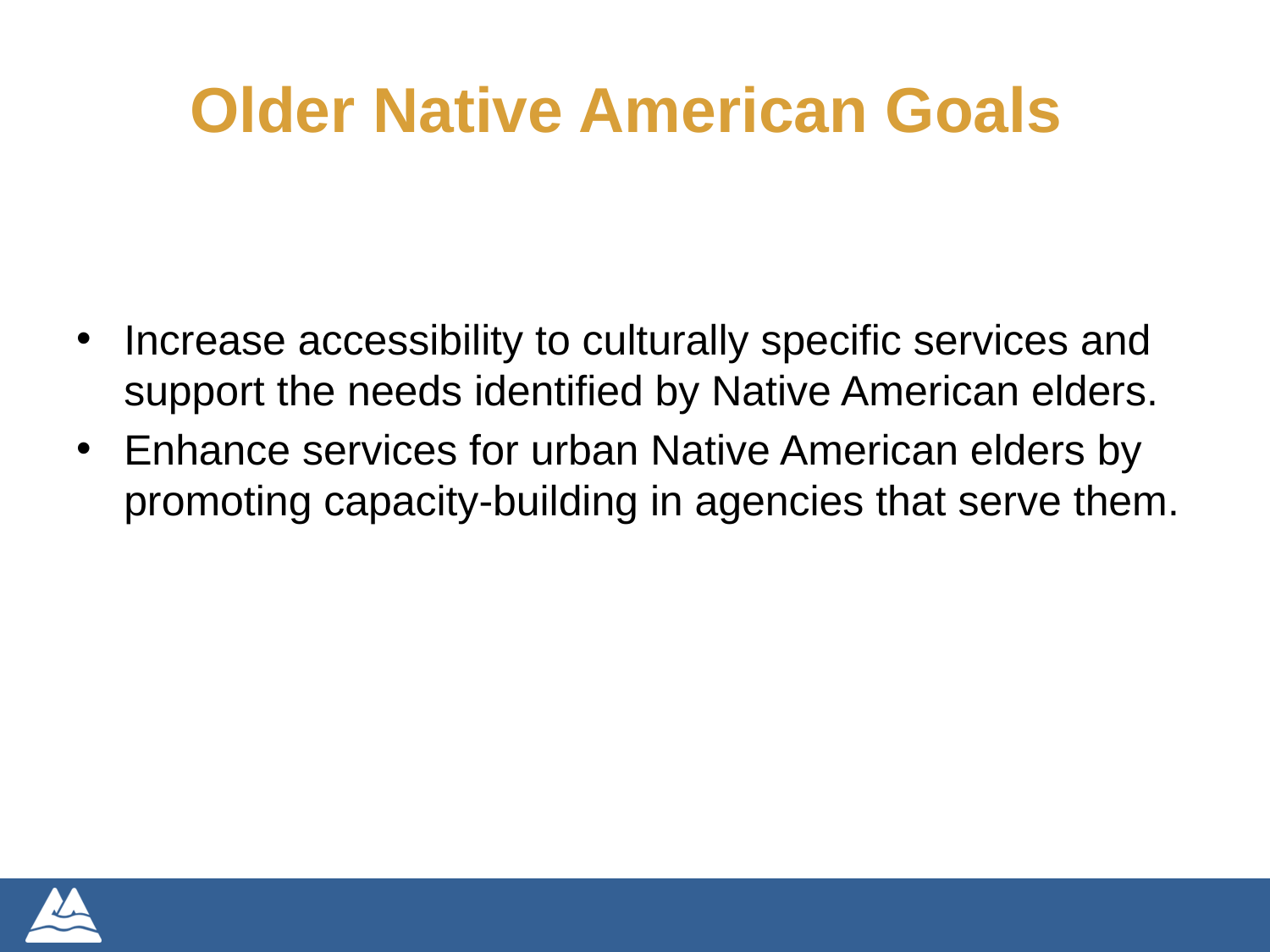

Older Native American Goals
Increase accessibility to culturally specific services and support the needs identified by Native American elders.
Enhance services for urban Native American elders by promoting capacity-building in agencies that serve them.